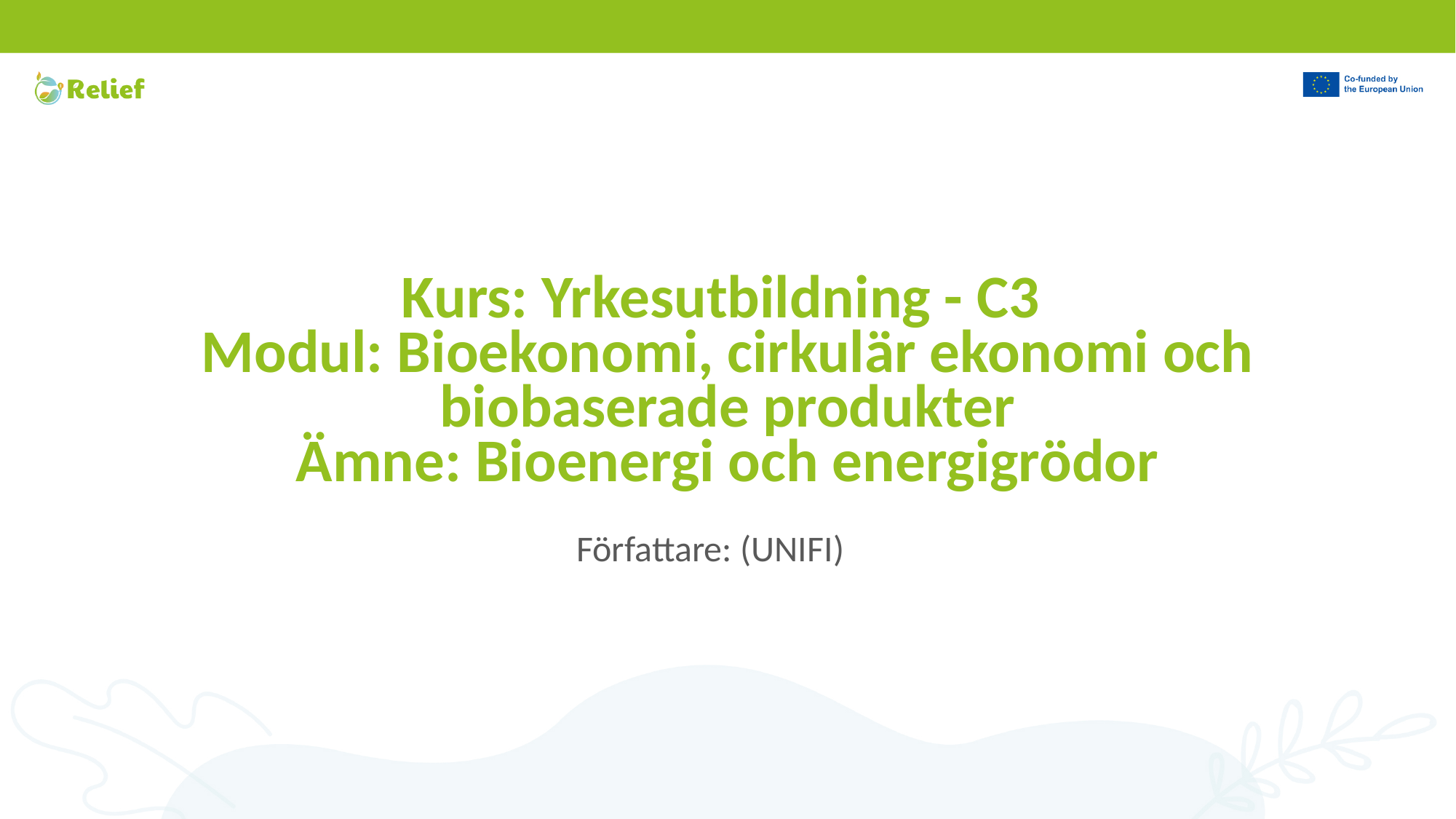

# Kurs: Yrkesutbildning - C3 Modul: Bioekonomi, cirkulär ekonomi och biobaserade produkter Ämne: Bioenergi och energigrödor
Författare: (UNIFI)